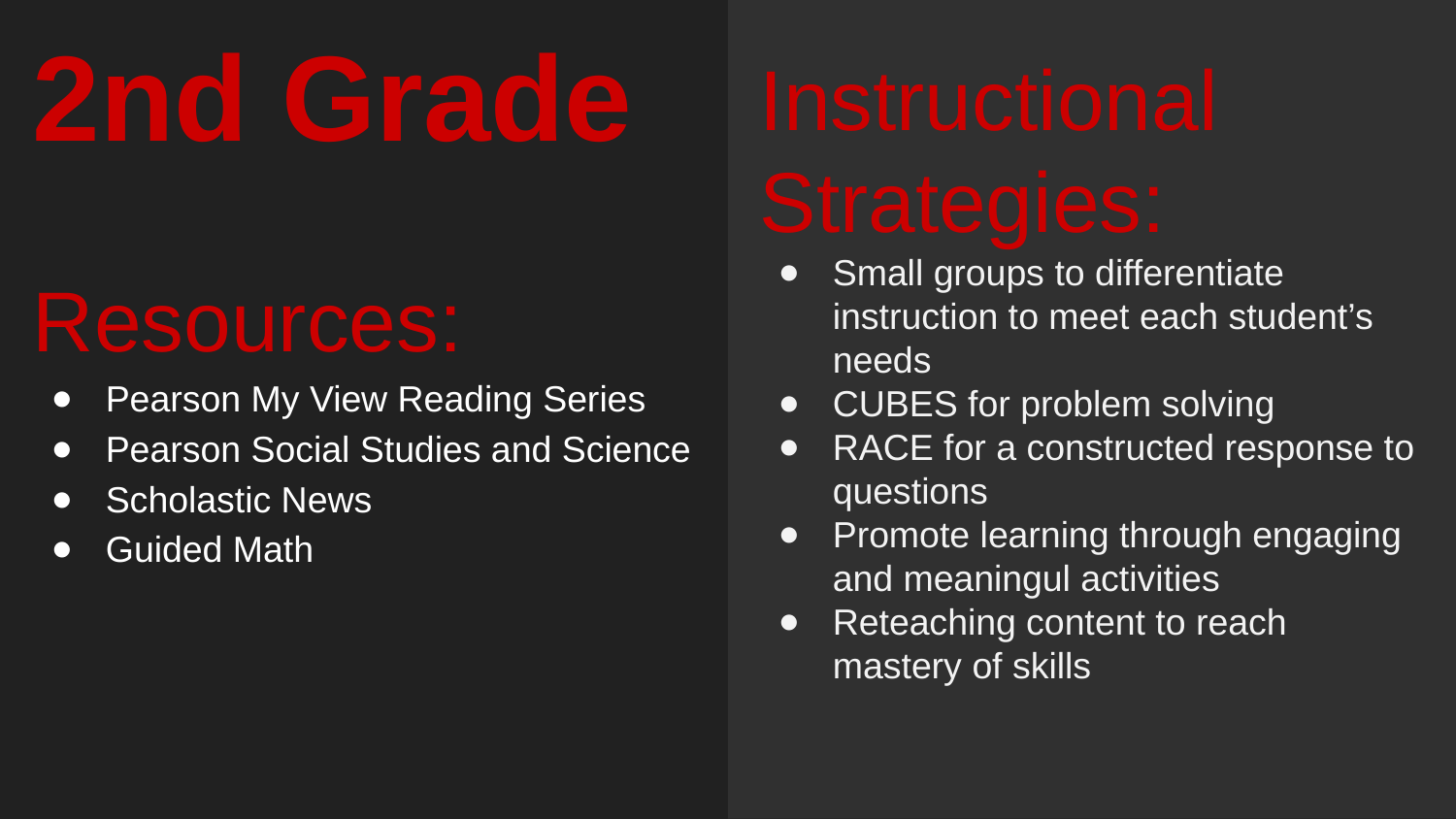

Instructional Strategies:
Small groups to differentiate instruction to meet each student’s needs
CUBES for problem solving
RACE for a constructed response to questions
Promote learning through engaging and meaningul activities
Reteaching content to reach mastery of skills

# 2nd Grade

Resources:
Pearson My View Reading Series
Pearson Social Studies and Science
Scholastic News
Guided Math